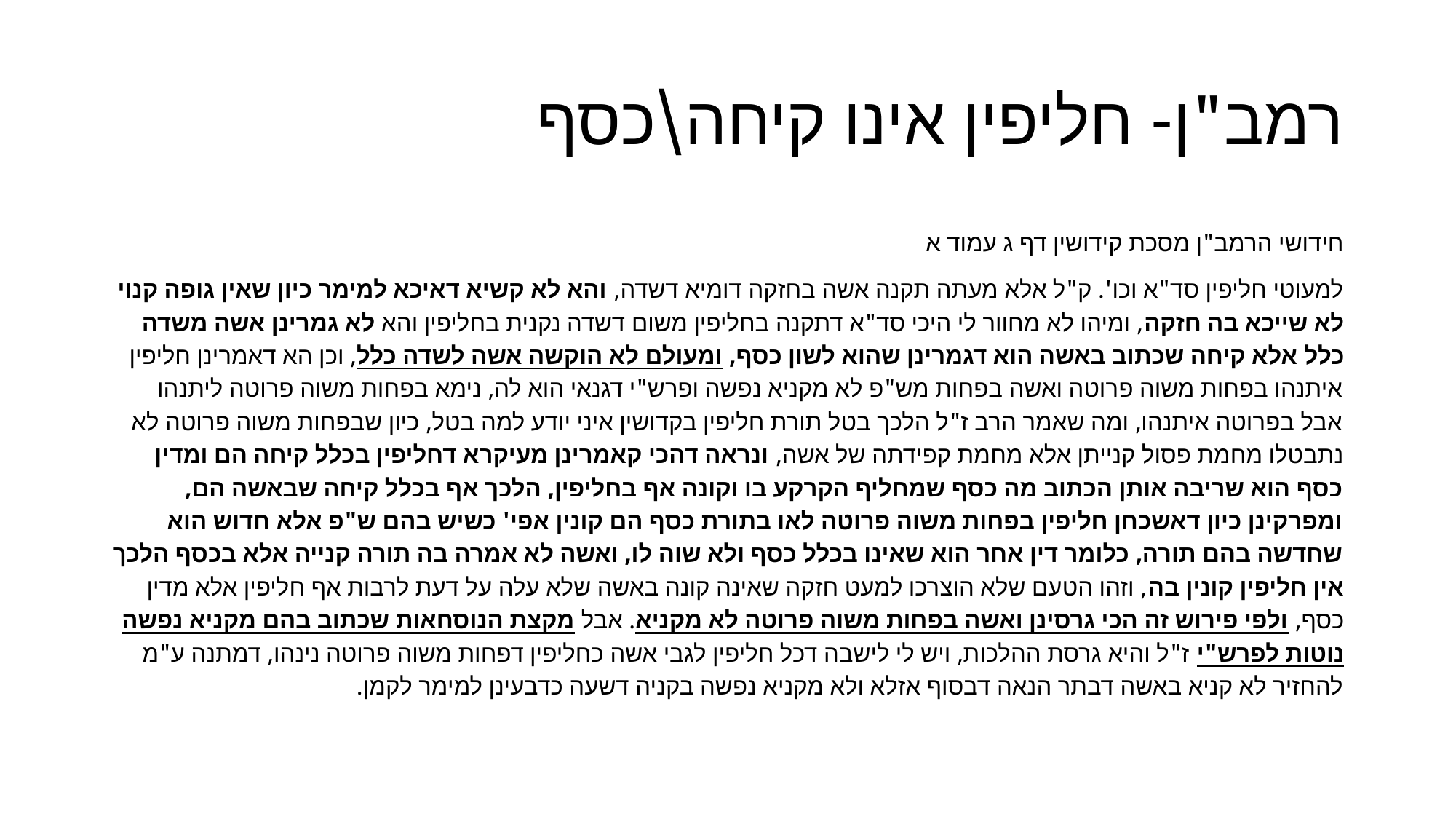

# רמב"ן- חליפין אינו קיחה\כסף
חידושי הרמב"ן מסכת קידושין דף ג עמוד א
למעוטי חליפין סד"א וכו'. ק"ל אלא מעתה תקנה אשה בחזקה דומיא דשדה, והא לא קשיא דאיכא למימר כיון שאין גופה קנוי לא שייכא בה חזקה, ומיהו לא מחוור לי היכי סד"א דתקנה בחליפין משום דשדה נקנית בחליפין והא לא גמרינן אשה משדה כלל אלא קיחה שכתוב באשה הוא דגמרינן שהוא לשון כסף, ומעולם לא הוקשה אשה לשדה כלל, וכן הא דאמרינן חליפין איתנהו בפחות משוה פרוטה ואשה בפחות מש"פ לא מקניא נפשה ופרש"י דגנאי הוא לה, נימא בפחות משוה פרוטה ליתנהו אבל בפרוטה איתנהו, ומה שאמר הרב ז"ל הלכך בטל תורת חליפין בקדושין איני יודע למה בטל, כיון שבפחות משוה פרוטה לא נתבטלו מחמת פסול קנייתן אלא מחמת קפידתה של אשה, ונראה דהכי קאמרינן מעיקרא דחליפין בכלל קיחה הם ומדין כסף הוא שריבה אותן הכתוב מה כסף שמחליף הקרקע בו וקונה אף בחליפין, הלכך אף בכלל קיחה שבאשה הם, ומפרקינן כיון דאשכחן חליפין בפחות משוה פרוטה לאו בתורת כסף הם קונין אפי' כשיש בהם ש"פ אלא חדוש הוא שחדשה בהם תורה, כלומר דין אחר הוא שאינו בכלל כסף ולא שוה לו, ואשה לא אמרה בה תורה קנייה אלא בכסף הלכך אין חליפין קונין בה, וזהו הטעם שלא הוצרכו למעט חזקה שאינה קונה באשה שלא עלה על דעת לרבות אף חליפין אלא מדין כסף, ולפי פירוש זה הכי גרסינן ואשה בפחות משוה פרוטה לא מקניא. אבל מקצת הנוסחאות שכתוב בהם מקניא נפשה נוטות לפרש"י ז"ל והיא גרסת ההלכות, ויש לי לישבה דכל חליפין לגבי אשה כחליפין דפחות משוה פרוטה נינהו, דמתנה ע"מ להחזיר לא קניא באשה דבתר הנאה דבסוף אזלא ולא מקניא נפשה בקניה דשעה כדבעינן למימר לקמן.